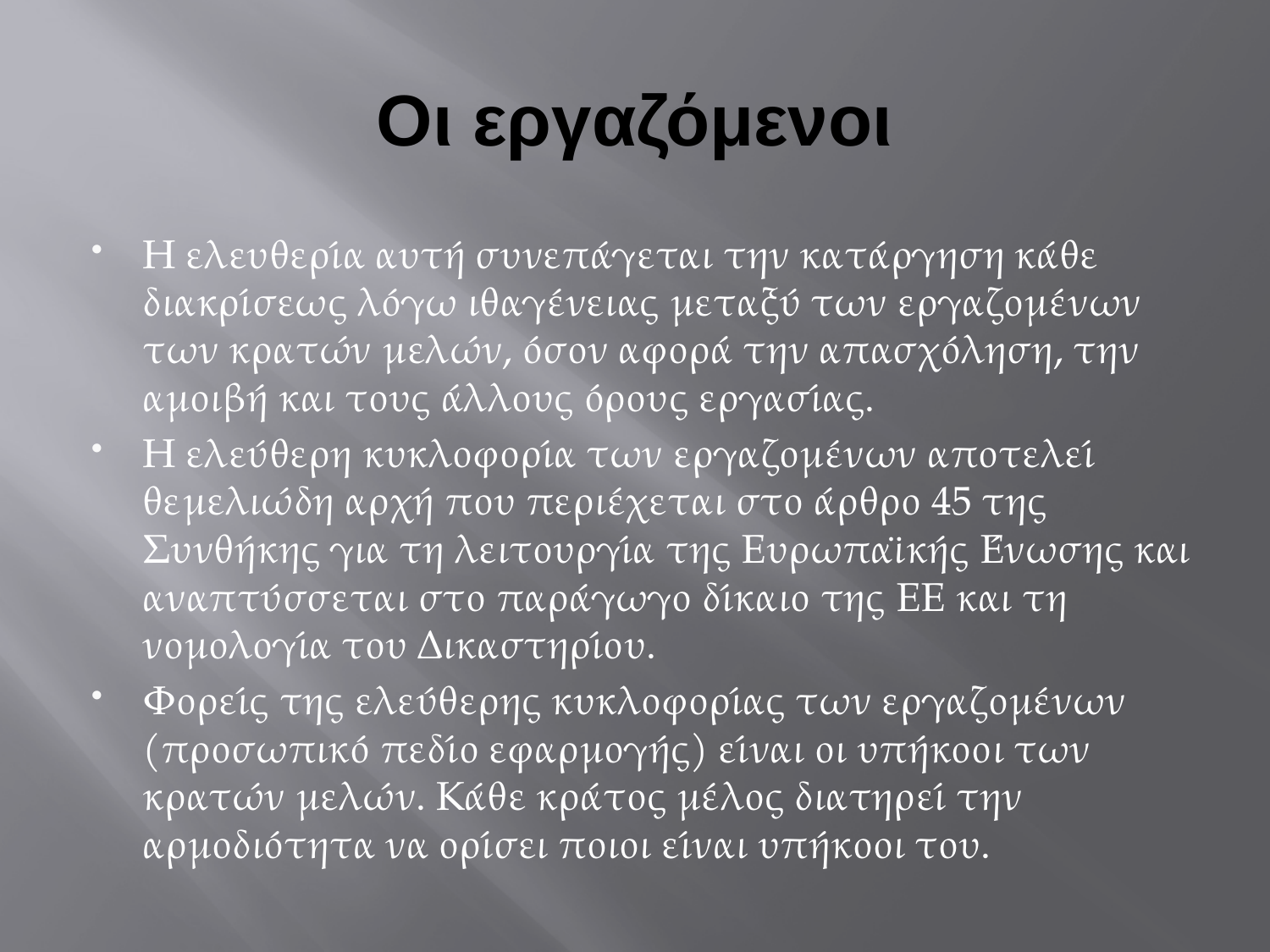

# Οι εργαζόμενοι
Η ελευθερία αυτή συνεπάγεται την κατάργηση κάθε διακρίσεως λόγω ιθαγένειας μεταξύ των εργαζομένων των κρατών μελών, όσον αφορά την απασχόληση, την αμοιβή και τους άλλους όρους εργασίας.
Η ελεύθερη κυκλοφορία των εργαζομένων αποτελεί θεμελιώδη αρχή που περιέχεται στο άρθρο 45 της Συνθήκης για τη λειτουργία της Ευρωπαϊκής Ένωσης και αναπτύσσεται στο παράγωγο δίκαιο της ΕΕ και τη νομολογία του Δικαστηρίου.
Φορείς της ελεύθερης κυκλοφορίας των εργαζομένων (προσωπικό πεδίο εφαρμογής) είναι οι υπήκοοι των κρατών μελών. Κάθε κράτος μέλος διατηρεί την αρμοδιότητα να ορίσει ποιοι είναι υπήκοοι του.